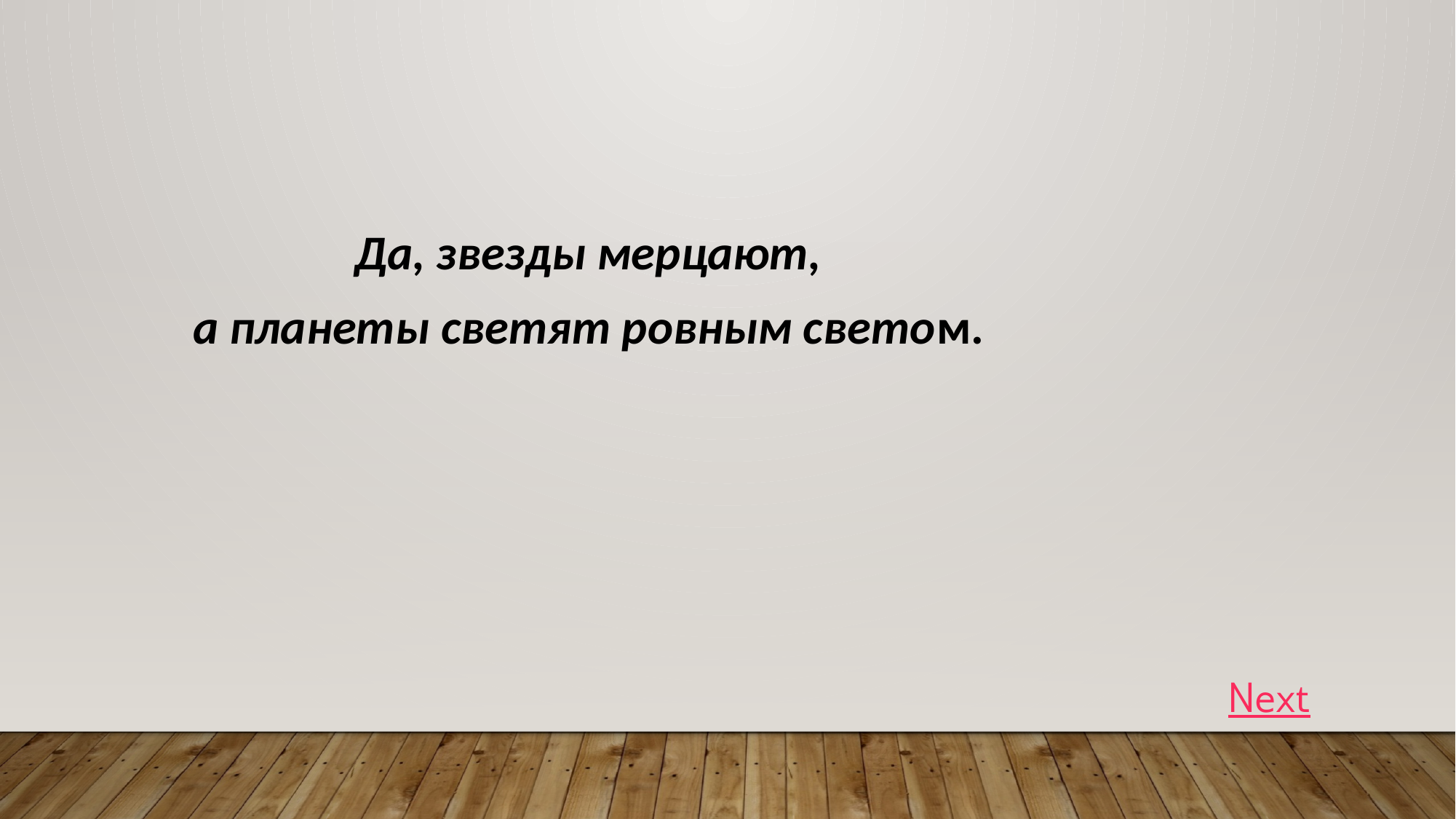

Да, звезды мерцают,
а планеты светят ровным светом.
Next